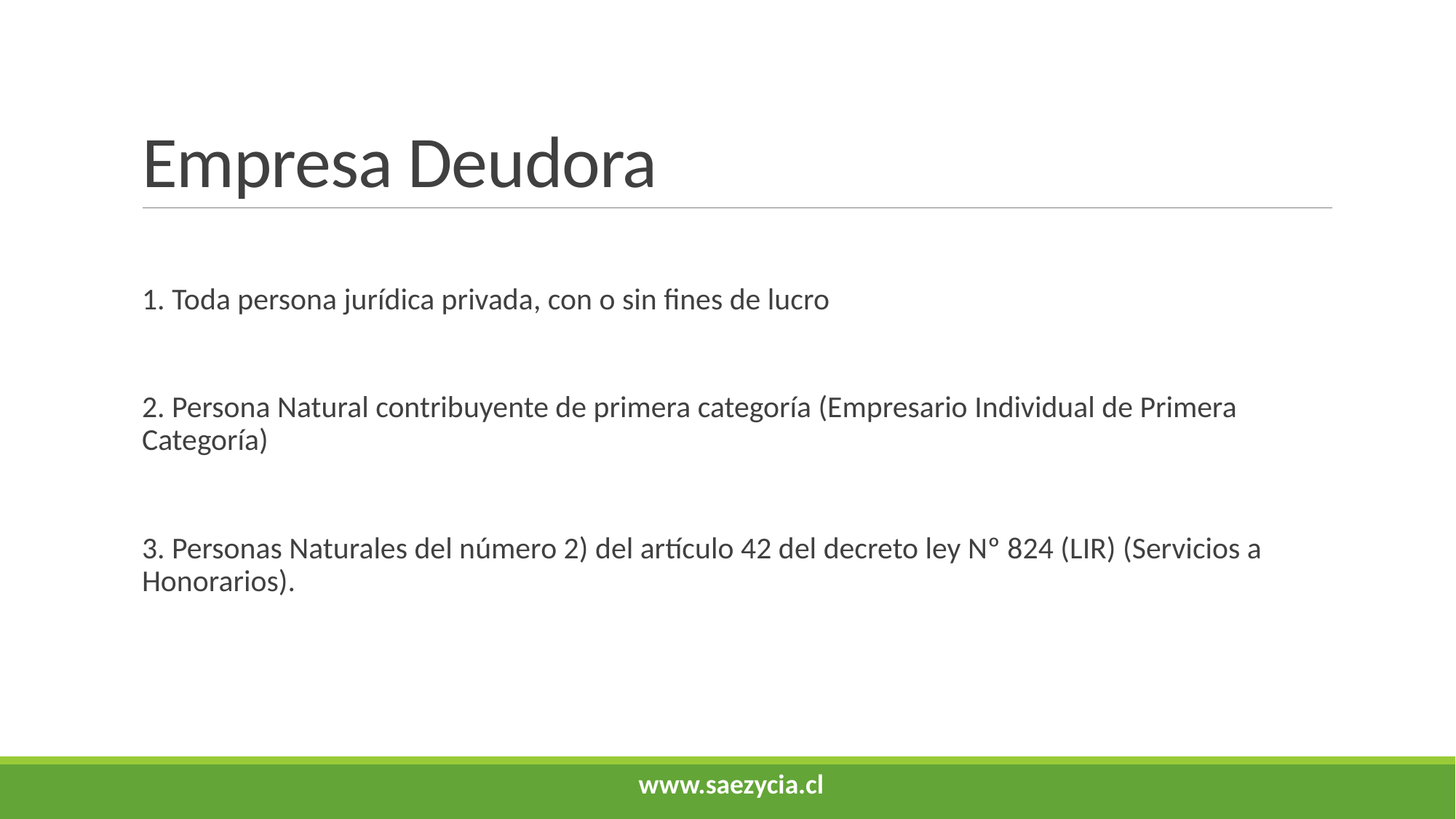

# Empresa Deudora

1. Toda persona jurídica privada, con o sin fines de lucro

2. Persona Natural contribuyente de primera categoría (Empresario Individual de Primera Categoría)

3. Personas Naturales del número 2) del artículo 42 del decreto ley Nº 824 (LIR) (Servicios a Honorarios).
www.saezycia.cl